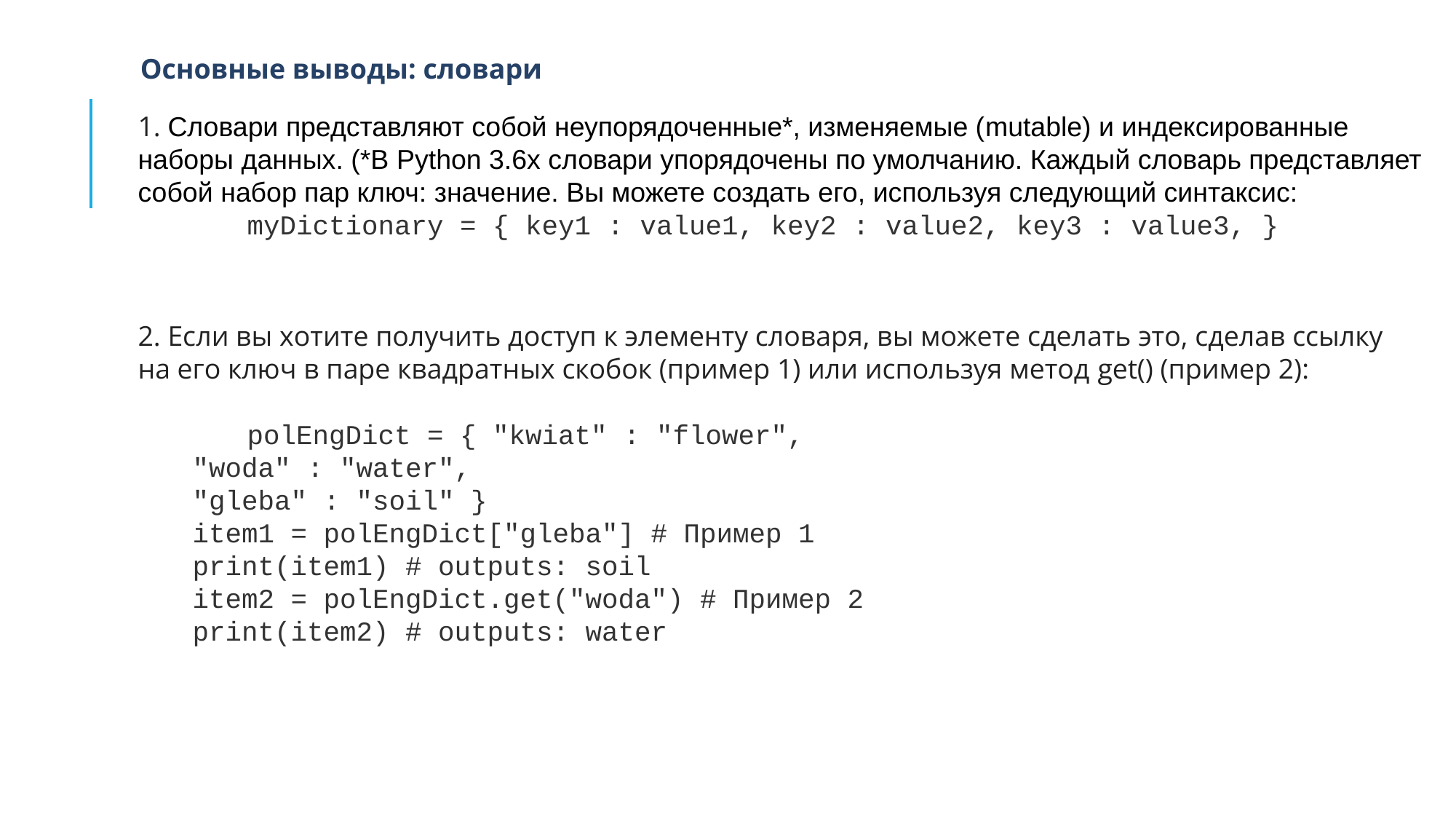

Основные выводы: словари
1. Словари представляют собой неупорядоченные*, изменяемые (mutable) и индексированные наборы данных. (*В Python 3.6x словари упорядочены по умолчанию. Каждый словарь представляет собой набор пар ключ: значение. Вы можете создать его, используя следующий синтаксис:
	myDictionary = { key1 : value1, key2 : value2, key3 : value3, }
2. Если вы хотите получить доступ к элементу словаря, вы можете сделать это, сделав ссылку на его ключ в паре квадратных скобок (пример 1) или используя метод get() (пример 2):

	polEngDict = { "kwiat" : "flower",
"woda" : "water",
"gleba" : "soil" }
item1 = polEngDict["gleba"] # Пример 1
print(item1) # outputs: soil
item2 = polEngDict.get("woda") # Пример 2
print(item2) # outputs: water